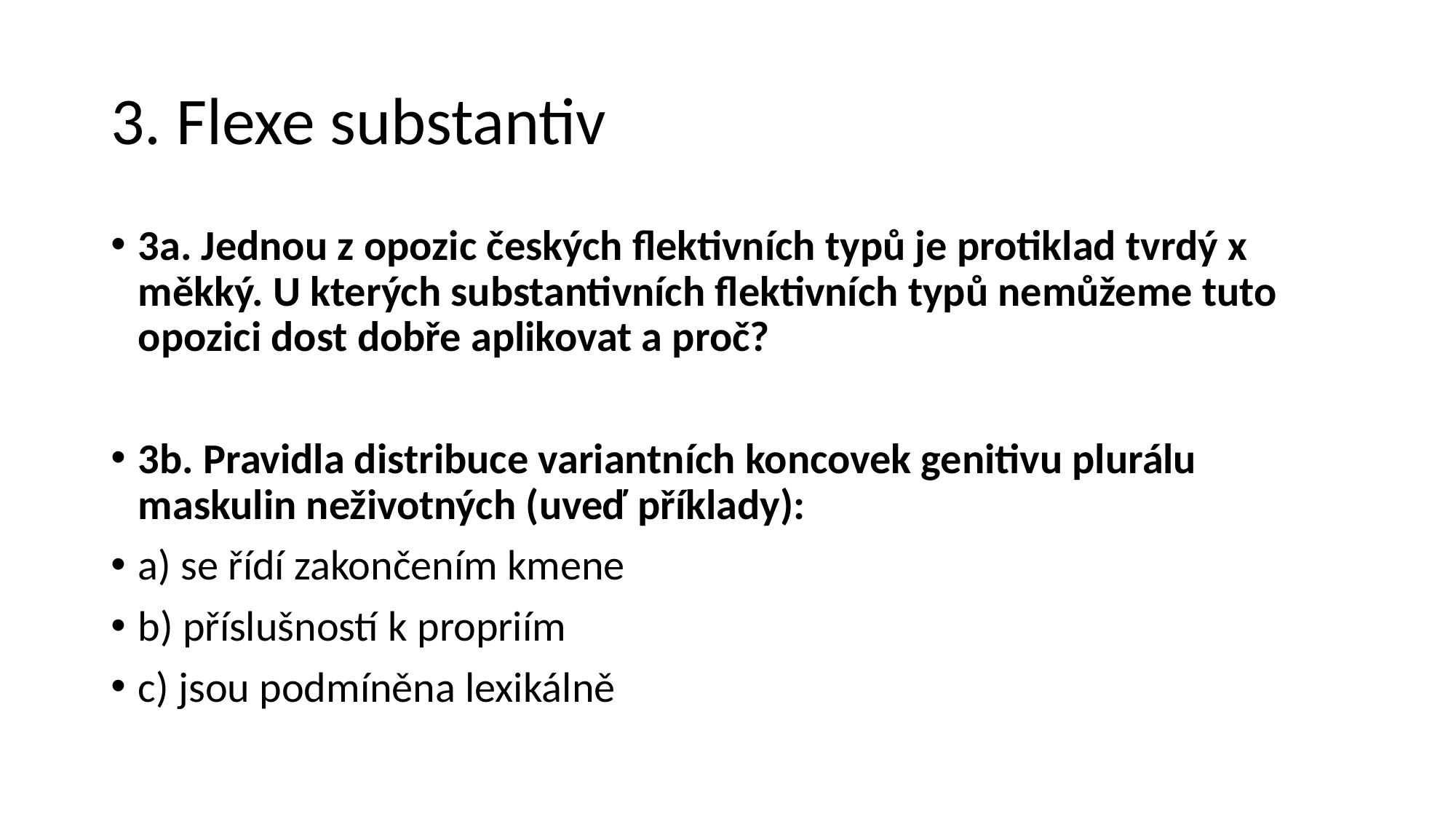

# 3. Flexe substantiv
3a. Jednou z opozic českých flektivních typů je protiklad tvrdý x měkký. U kterých substantivních flektivních typů nemůžeme tuto opozici dost dobře aplikovat a proč?

3b. Pravidla distribuce variantních koncovek genitivu plurálu maskulin neživotných (uveď příklady):
a) se řídí zakončením kmene
b) příslušností k propriím
c) jsou podmíněna lexikálně